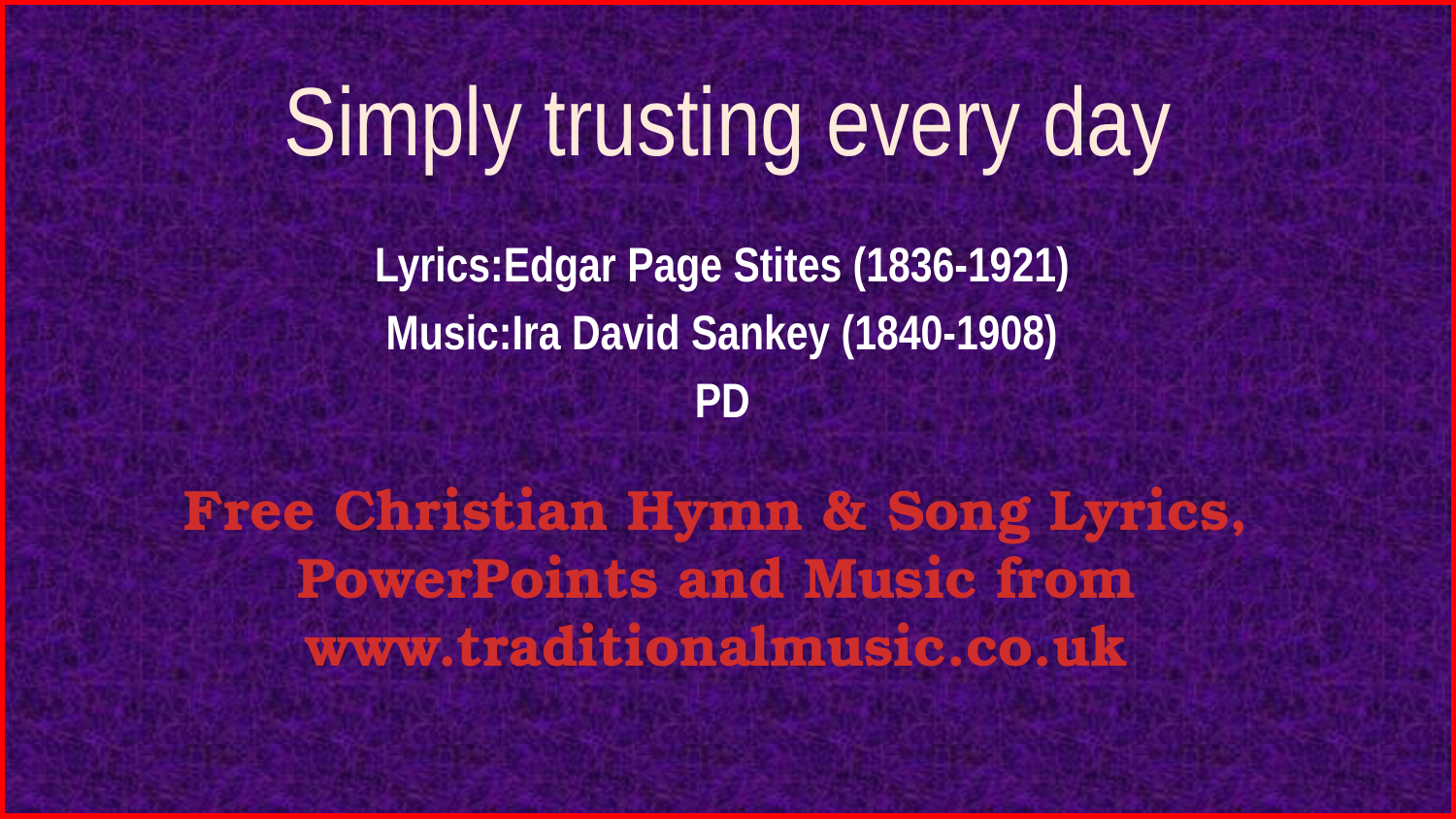

# Simply trusting every day
Lyrics:Edgar Page Stites (1836-1921)
Music:Ira David Sankey (1840-1908)
PD